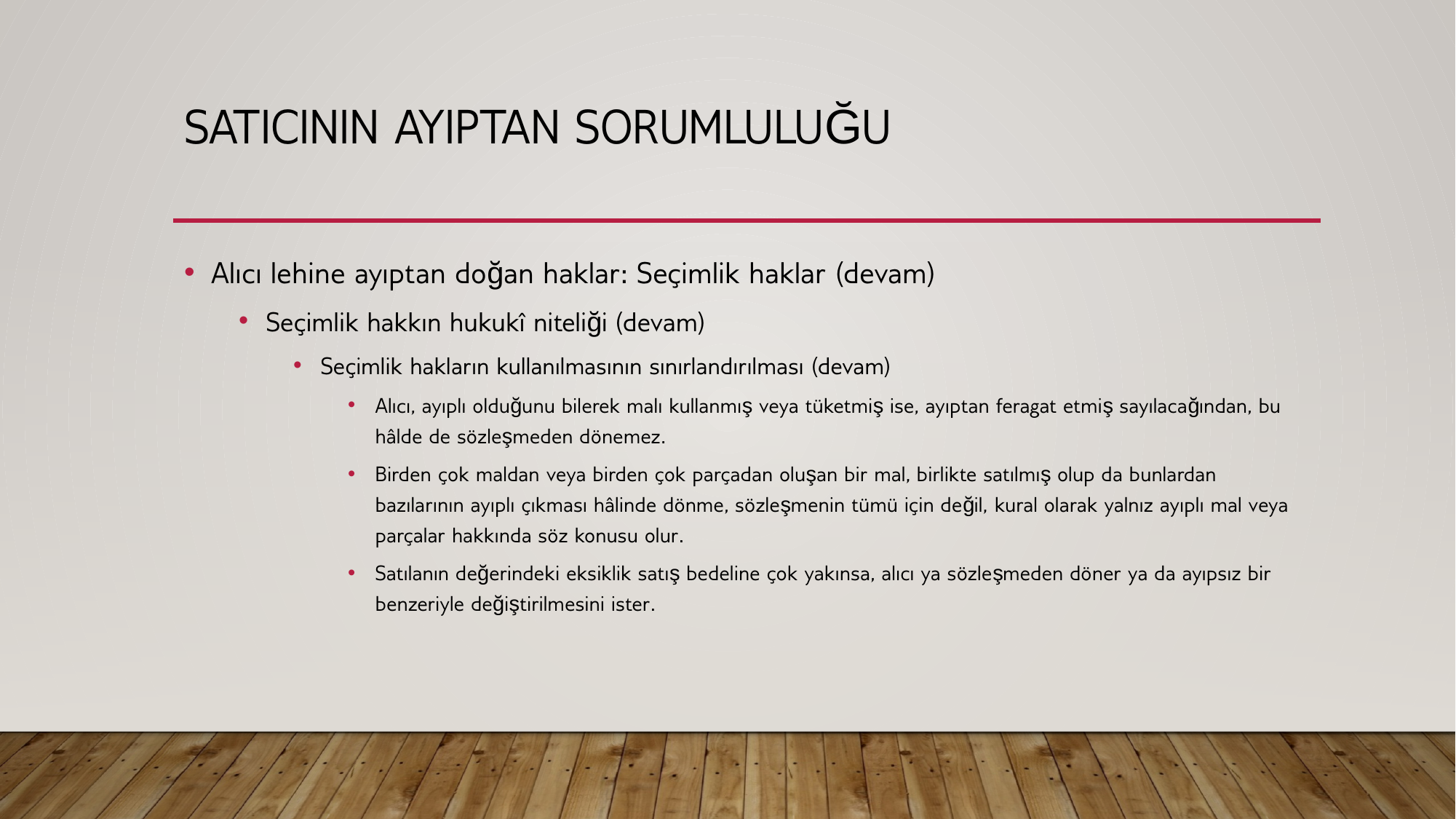

# Satıcının ayıptan sorumluluğu
Alıcı lehine ayıptan doğan haklar: Seçimlik haklar (devam)
Seçimlik hakkın hukukî niteliği (devam)
Seçimlik hakların kullanılmasının sınırlandırılması (devam)
Alıcı, ayıplı olduğunu bilerek malı kullanmış veya tüketmiş ise, ayıptan feragat etmiş sayılacağından, bu hâlde de sözleşmeden dönemez.
Birden çok maldan veya birden çok parçadan oluşan bir mal, birlikte satılmış olup da bunlardan bazılarının ayıplı çıkması hâlinde dönme, sözleşmenin tümü için değil, kural olarak yalnız ayıplı mal veya parçalar hakkında söz konusu olur.
Satılanın değerindeki eksiklik satış bedeline çok yakınsa, alıcı ya sözleşmeden döner ya da ayıpsız bir benzeriyle değiştirilmesini ister.